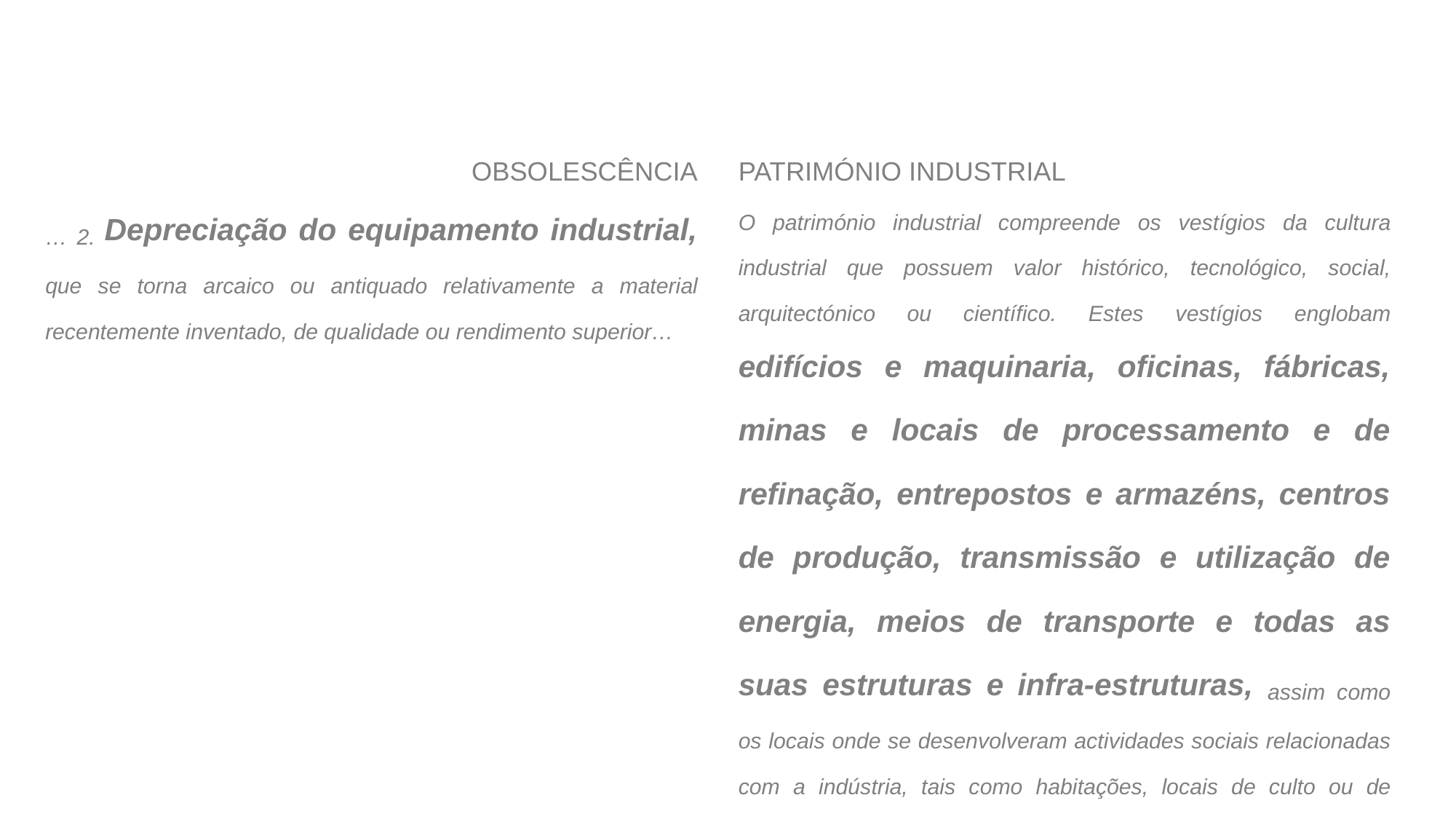

OBSOLESCÊNCIA
… 2. Depreciação do equipamento industrial, que se torna arcaico ou antiquado relativamente a material recentemente inventado, de qualidade ou rendimento superior…
PATRIMÓNIO INDUSTRIAL
O património industrial compreende os vestígios da cultura industrial que possuem valor histórico, tecnológico, social, arquitectónico ou científico. Estes vestígios englobam edifícios e maquinaria, oficinas, fábricas, minas e locais de processamento e de refinação, entrepostos e armazéns, centros de produção, transmissão e utilização de energia, meios de transporte e todas as suas estruturas e infra-estruturas, assim como os locais onde se desenvolveram actividades sociais relacionadas com a indústria, tais como habitações, locais de culto ou de educação.